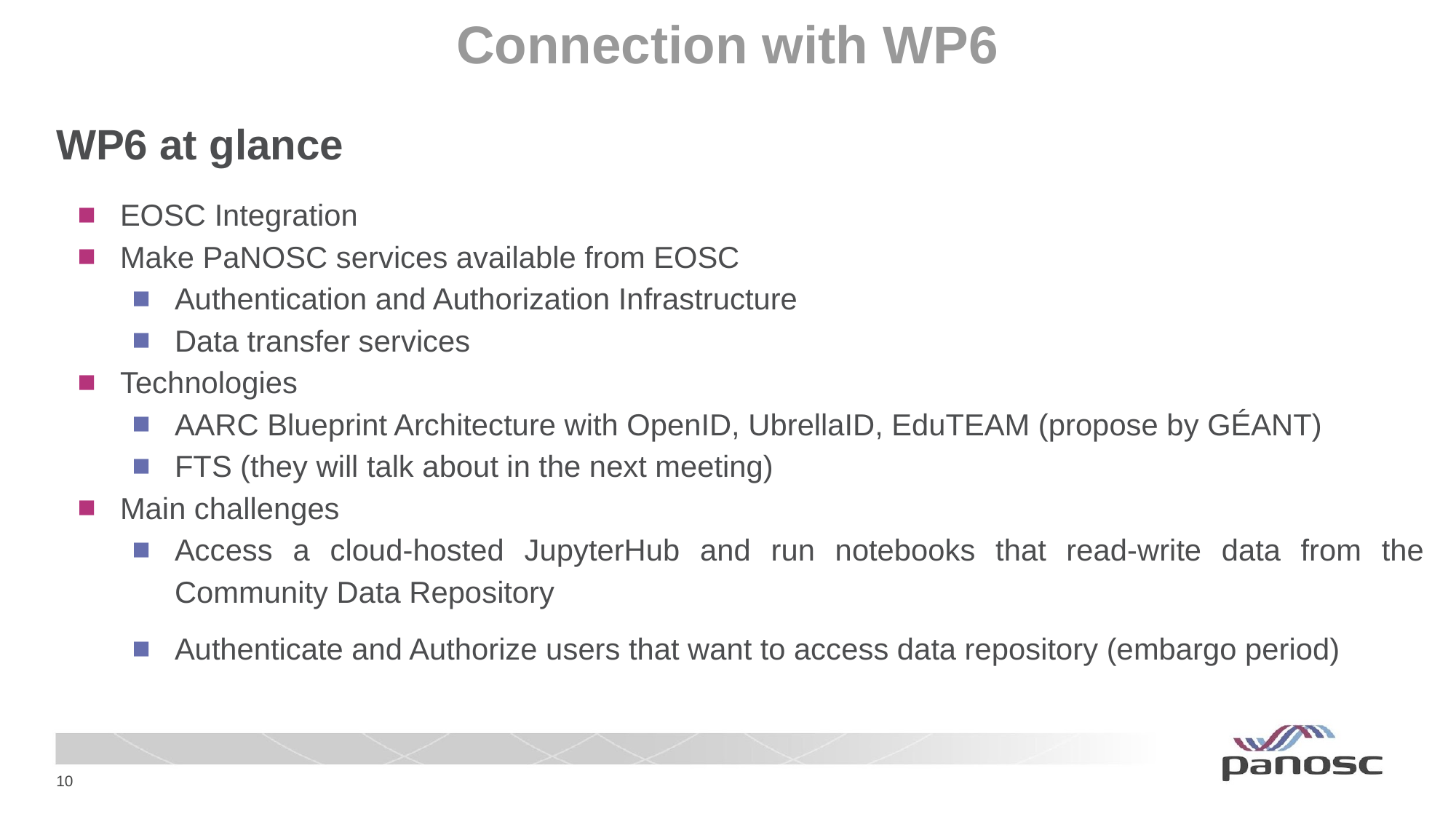

WP6 at glance
EOSC Integration
Make PaNOSC services available from EOSC
Authentication and Authorization Infrastructure
Data transfer services
Technologies
AARC Blueprint Architecture with OpenID, UbrellaID, EduTEAM (propose by GÉANT)
FTS (they will talk about in the next meeting)
Main challenges
Access a cloud-hosted JupyterHub and run notebooks that read-write data from the Community Data Repository
Authenticate and Authorize users that want to access data repository (embargo period)